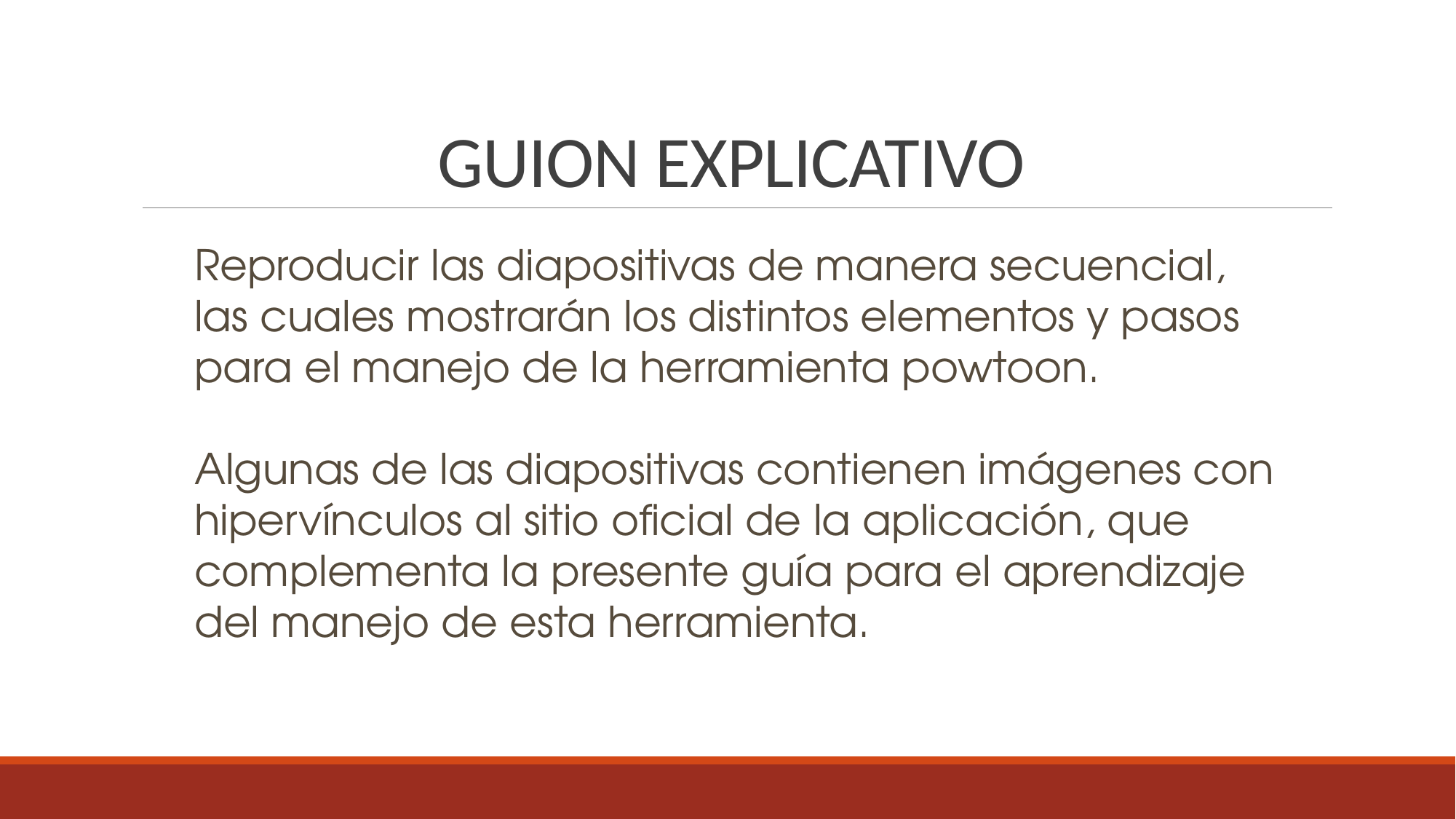

# GUION EXPLICATIVO
Reproducir las diapositivas de manera secuencial, las cuales mostrarán los distintos elementos y pasos para el manejo de la herramienta powtoon.

Algunas de las diapositivas contienen imágenes con hipervínculos al sitio oficial de la aplicación, que complementa la presente guía para el aprendizaje del manejo de esta herramienta.